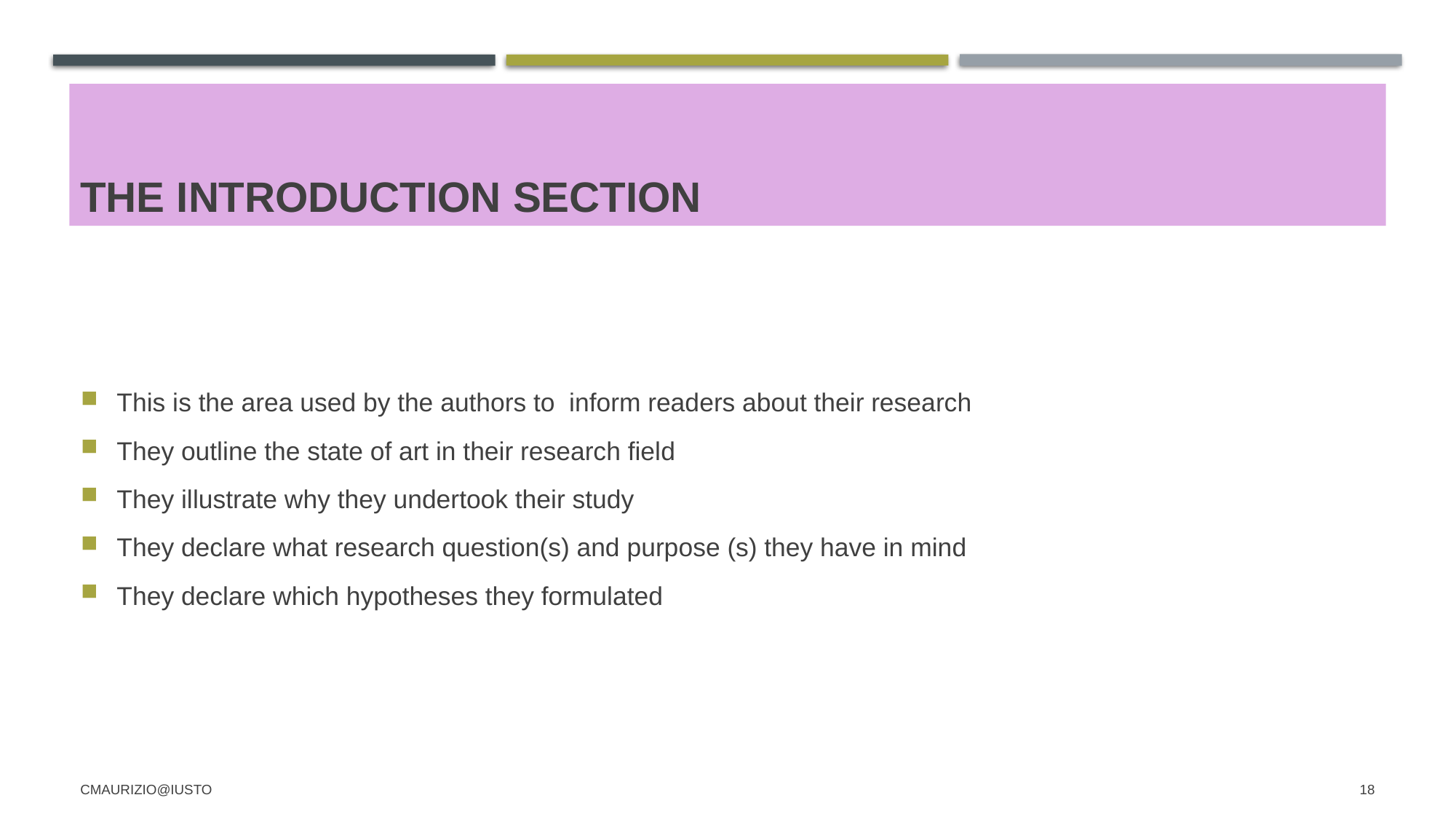

# THE INTRODUCTION SECTION
This is the area used by the authors to  inform readers about their research
They outline the state of art in their research field
They illustrate why they undertook their study
They declare what research question(s) and purpose (s) they have in mind
They declare which hypotheses they formulated
CMaurizio@iusto
18